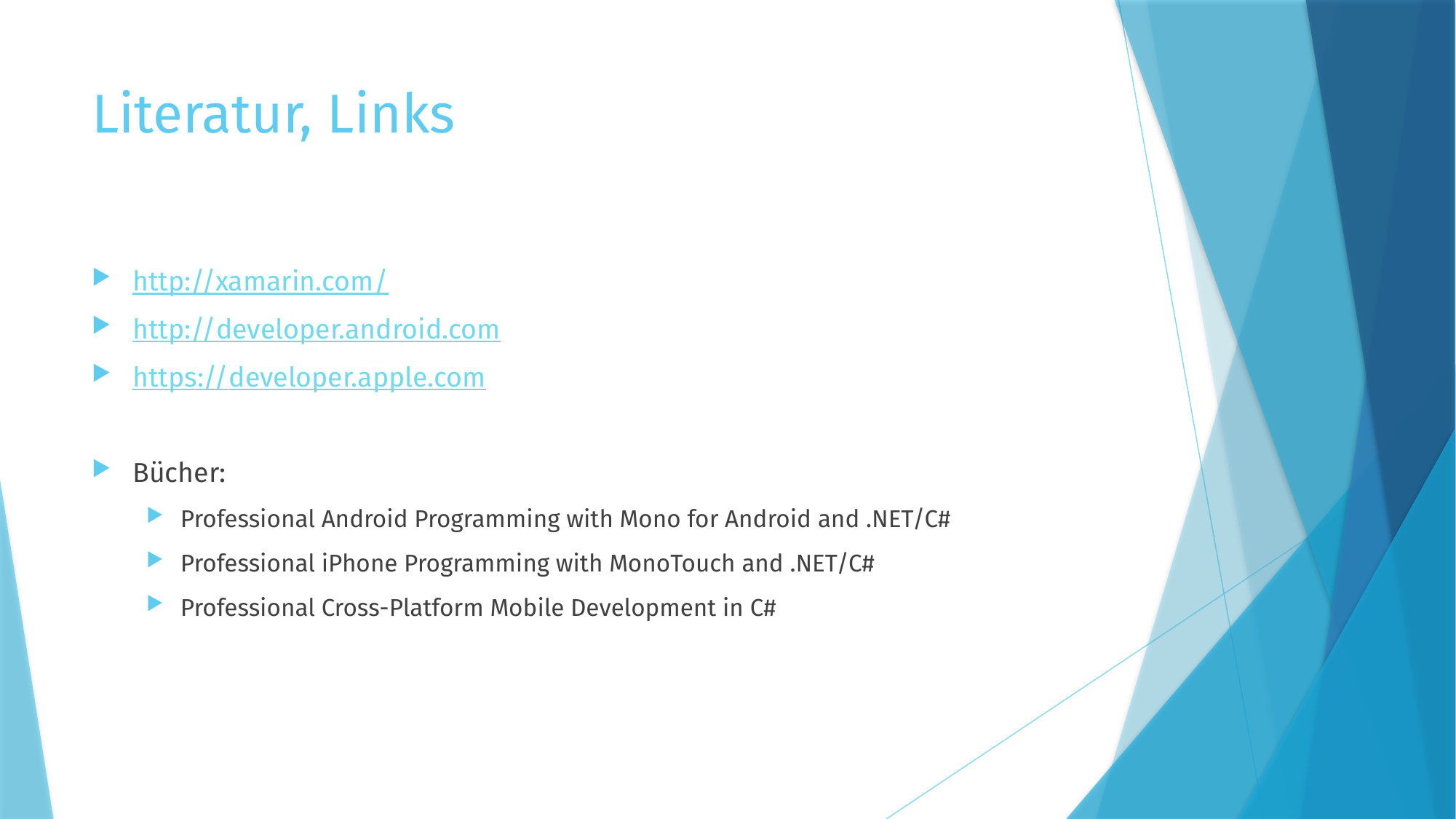

# Literatur, Links
http://xamarin.com/
http://developer.android.com
https://developer.apple.com

Bücher:
Professional Android Programming with Mono for Android and .NET/C#
Professional iPhone Programming with MonoTouch and .NET/C#
Professional Cross-Platform Mobile Development in C#